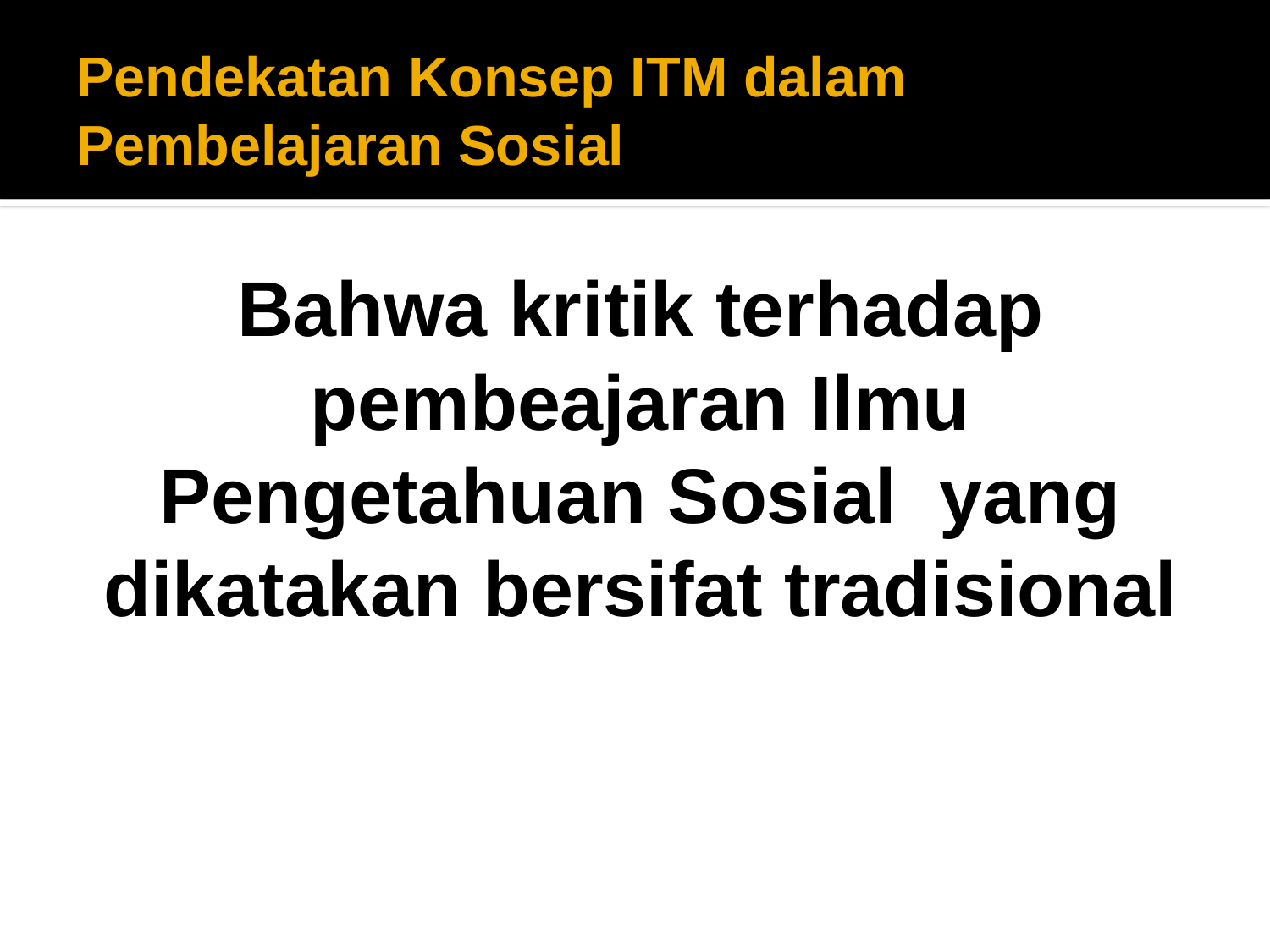

# Pendekatan Konsep ITM dalam Pembelajaran Sosial
Bahwa kritik terhadap pembeajaran Ilmu Pengetahuan Sosial  yang dikatakan bersifat tradisional